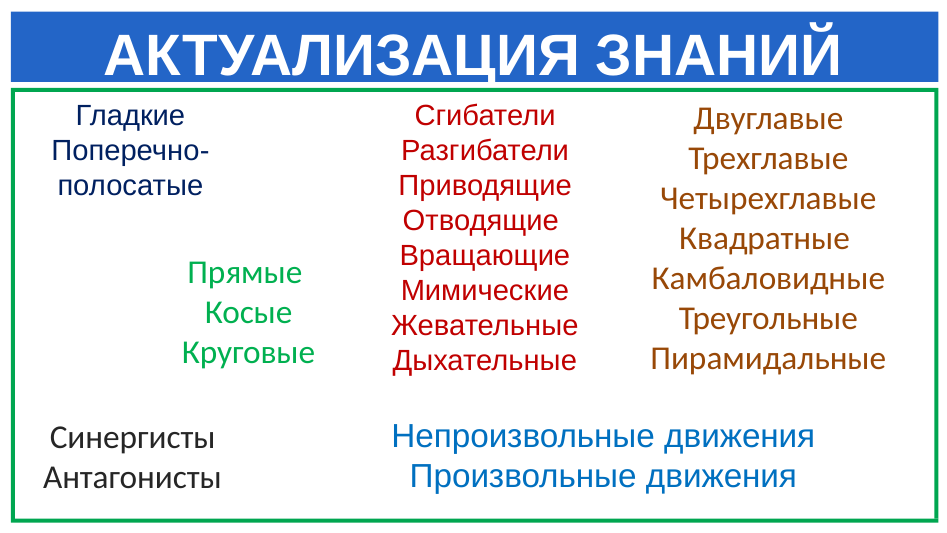

# АКТУАЛИЗАЦИЯ ЗНАНИЙ
Гладкие
Поперечно-полосатые
Сгибатели
Разгибатели
Приводящие
Отводящие
Вращающие
Мимические
Жевательные
Дыхательные
Двуглавые
Трехглавые
Четырехглавые
Квадратные
Камбаловидные
Треугольные
Пирамидальные
Прямые
Косые
Круговые
Непроизвольные движения
Произвольные движения
Синергисты
Антагонисты